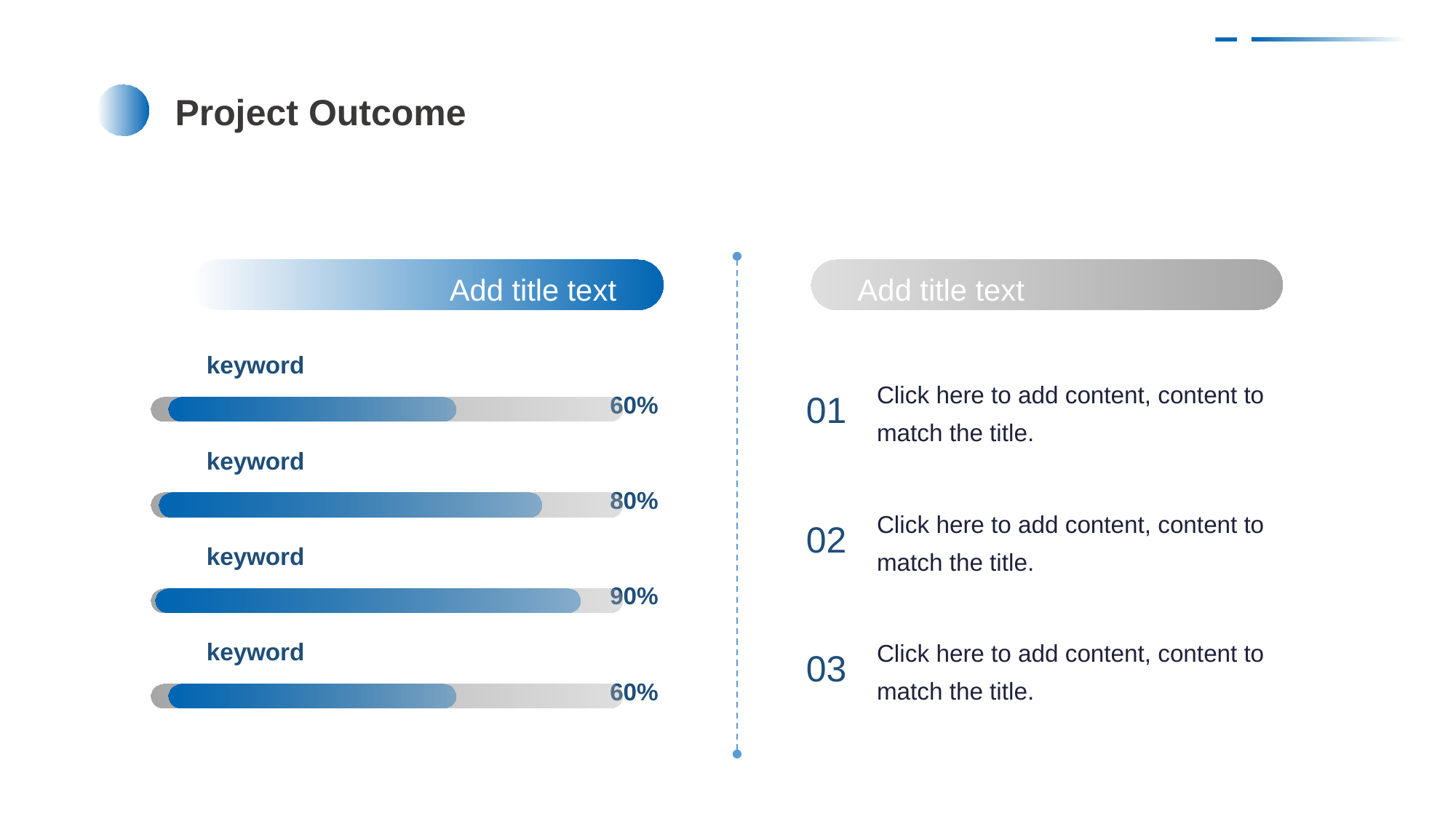

Project Outcome

Add title text

Add title text
keyword
60%

Click here to add content, content to match the title.
01
keyword
80%

Click here to add content, content to match the title.
02
keyword
90%

Click here to add content, content to match the title.
03
keyword
60%